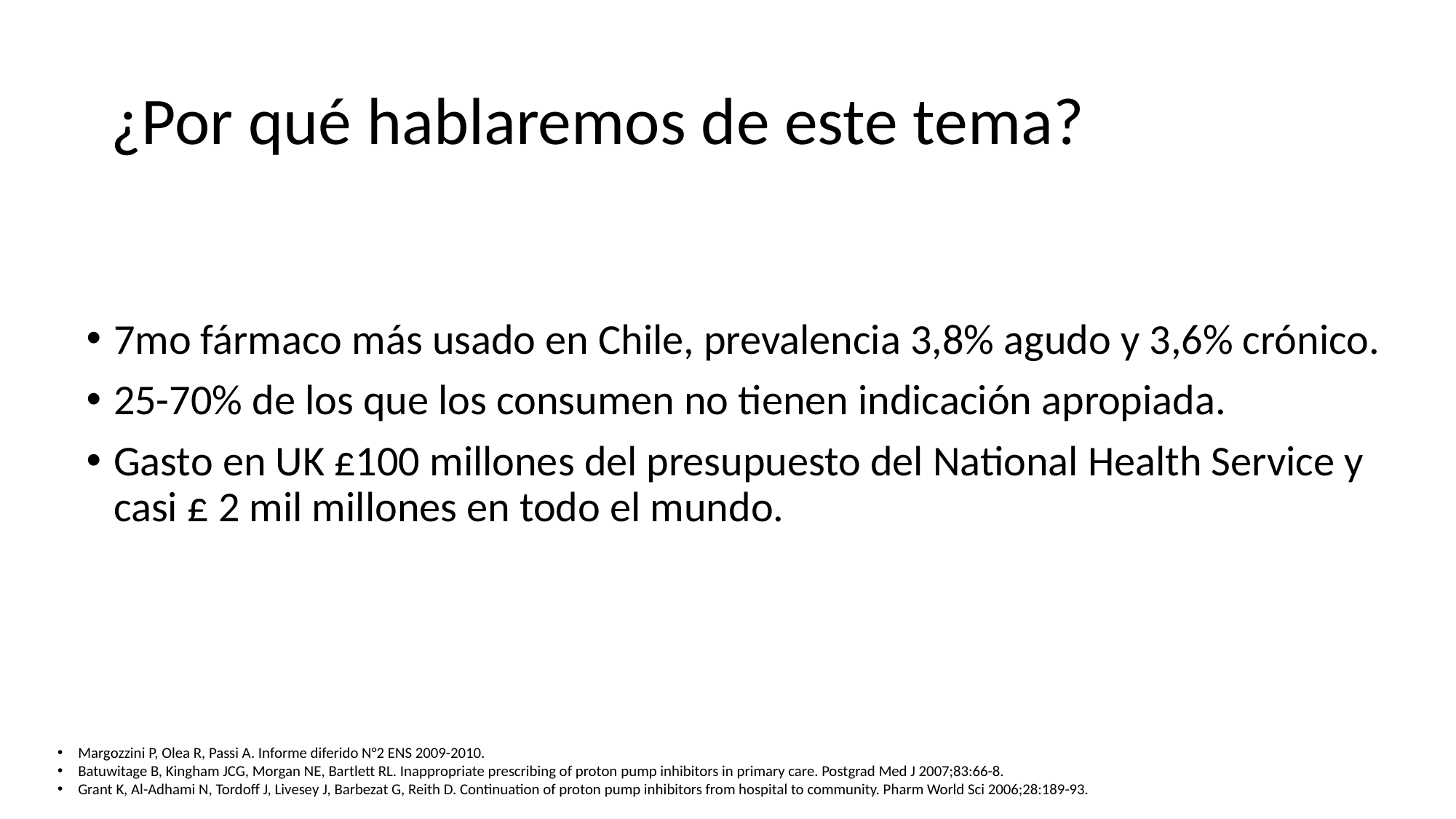

# ¿Por qué hablaremos de este tema?
7mo fármaco más usado en Chile, prevalencia 3,8% agudo y 3,6% crónico.
25-70% de los que los consumen no tienen indicación apropiada.
Gasto en UK £100 millones del presupuesto del National Health Service y casi £ 2 mil millones en todo el mundo.
Margozzini P, Olea R, Passi A. Informe diferido N°2 ENS 2009-2010.
Batuwitage B, Kingham JCG, Morgan NE, Bartlett RL. Inappropriate prescribing of proton pump inhibitors in primary care. Postgrad Med J 2007;83:66-8.
Grant K, Al-Adhami N, Tordoff J, Livesey J, Barbezat G, Reith D. Continuation of proton pump inhibitors from hospital to community. Pharm World Sci 2006;28:189-93.